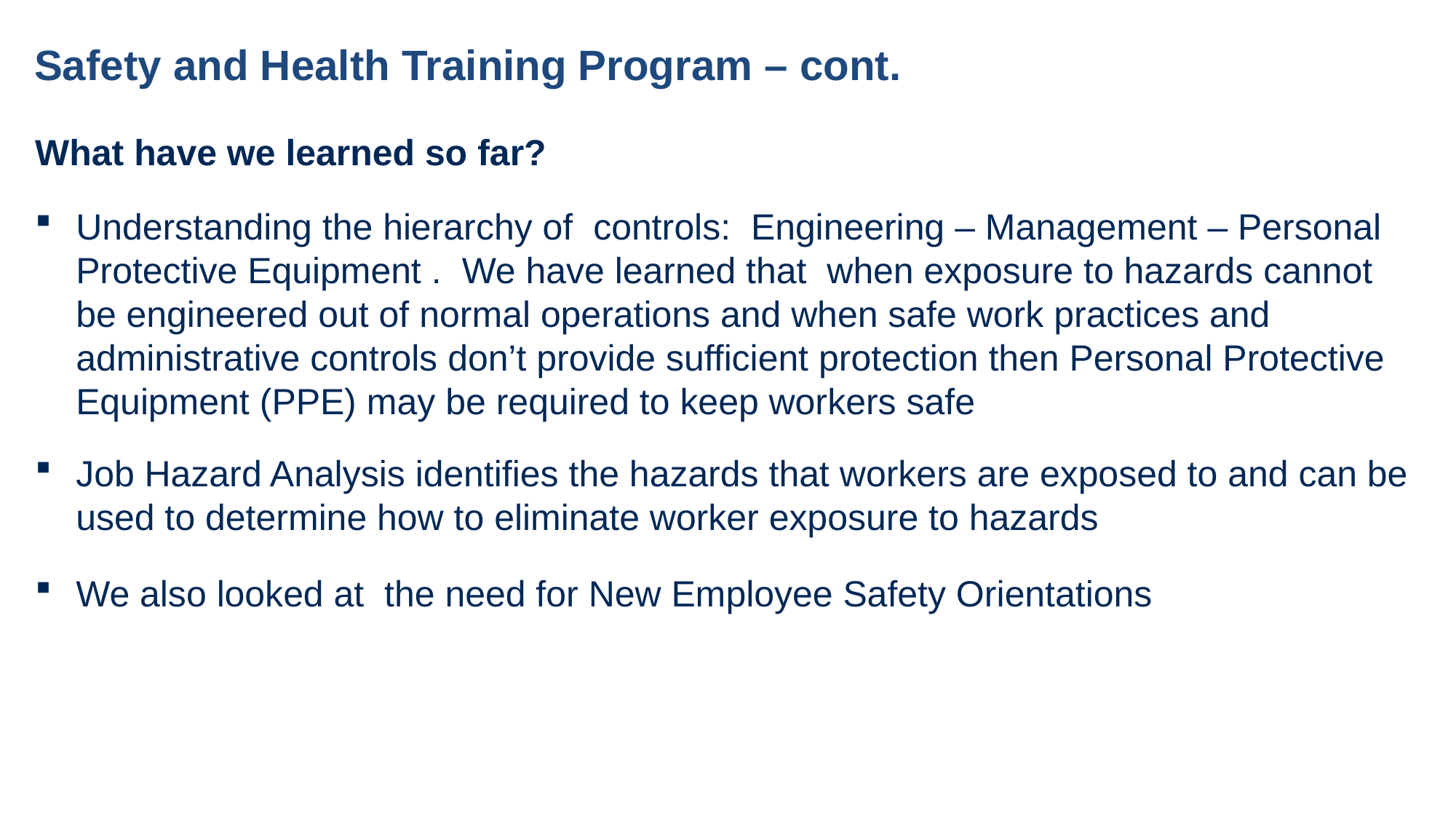

# Safety and Health Training Program – cont.
What have we learned so far?

Understanding the hierarchy of  controls:  Engineering – Management – Personal Protective Equipment .  We have learned that  when exposure to hazards cannot be engineered out of normal operations and when safe work practices and administrative controls don’t provide sufficient protection then Personal Protective Equipment (PPE) may be required to keep workers safe

Job Hazard Analysis identifies the hazards that workers are exposed to and can be used to determine how to eliminate worker exposure to hazards

We also looked at  the need for New Employee Safety Orientations